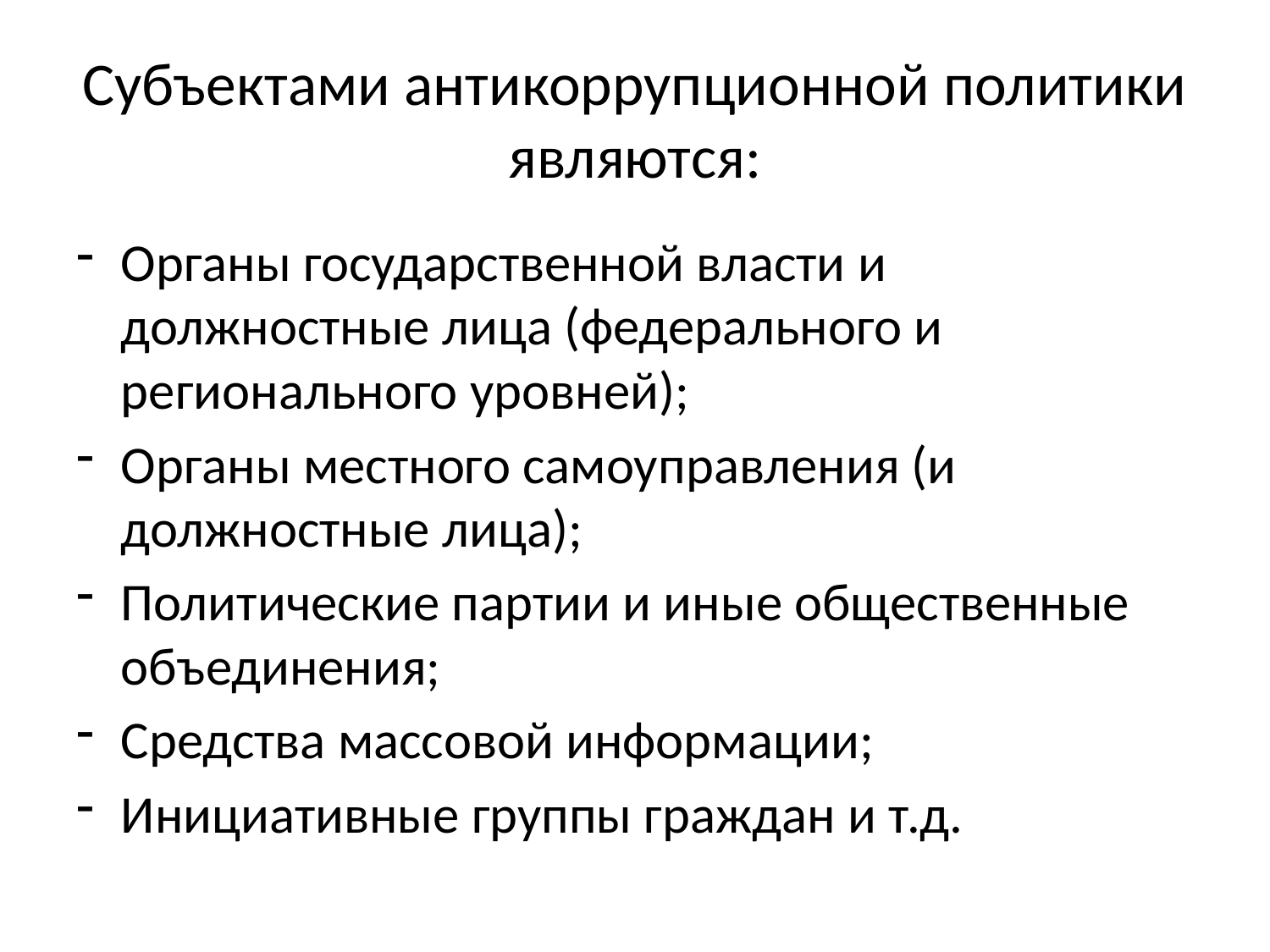

# Субъектами антикоррупционной политики являются:
Органы государственной власти и должностные лица (федерального и регионального уровней);
Органы местного самоуправления (и должностные лица);
Политические партии и иные общественные объединения;
Средства массовой информации;
Инициативные группы граждан и т.д.